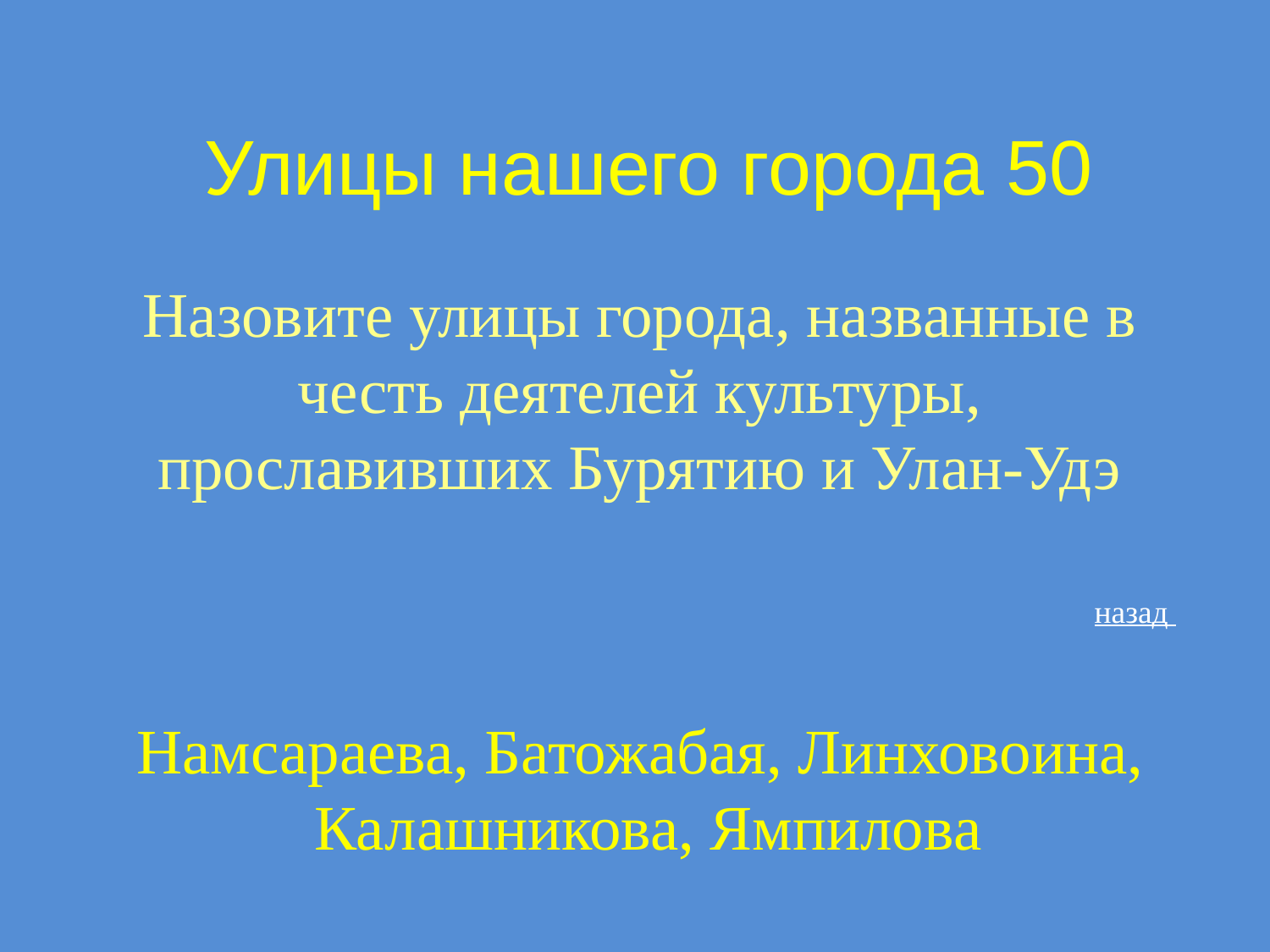

# Улицы нашего города 50
Назовите улицы города, названные в честь деятелей культуры, прославивших Бурятию и Улан-Удэ
назад
Намсараева, Батожабая, Линховоина,
 Калашникова, Ямпилова